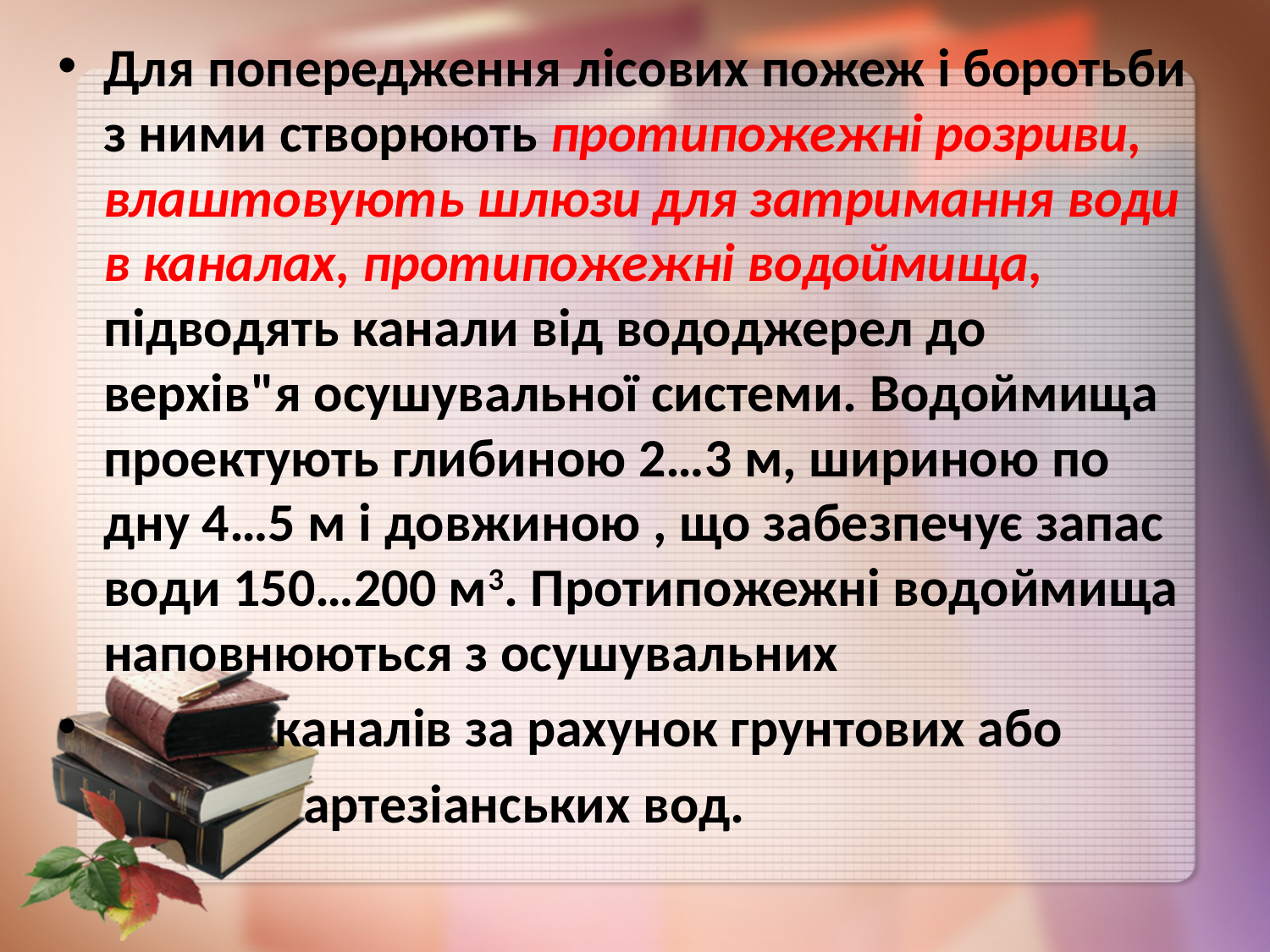

Для попередження лісових пожеж і боротьби з ними створюють протипожежні розриви, влаштовують шлюзи для затримання води в каналах, протипожежні водоймища, підводять канали від вододжерел до верхів"я осушувальної системи. Водоймища проектують глибиною 2…3 м, шириною по дну 4…5 м і довжиною , що забезпечує запас води 150…200 м3. Протипожежні водоймища наповнюються з осушувальних
              каналів за рахунок грунтових або
                    артезіанських вод.